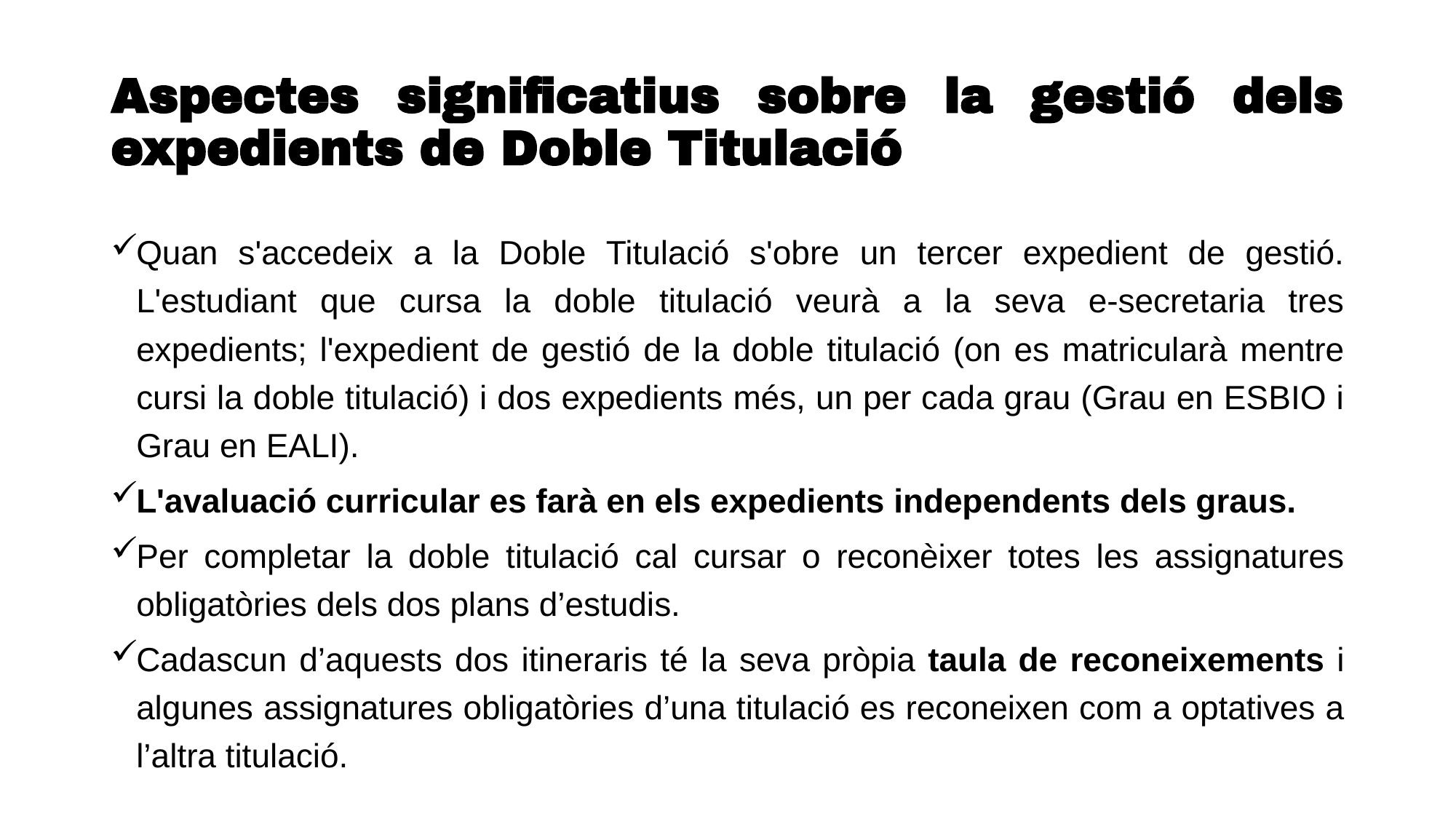

# Aspectes significatius sobre la gestió dels expedients de Doble Titulació
Quan s'accedeix a la Doble Titulació s'obre un tercer expedient de gestió. L'estudiant que cursa la doble titulació veurà a la seva e-secretaria tres expedients; l'expedient de gestió de la doble titulació (on es matricularà mentre cursi la doble titulació) i dos expedients més, un per cada grau (Grau en ESBIO i Grau en EALI).
L'avaluació curricular es farà en els expedients independents dels graus.
Per completar la doble titulació cal cursar o reconèixer totes les assignatures obligatòries dels dos plans d’estudis.
Cadascun d’aquests dos itineraris té la seva pròpia taula de reconeixements i algunes assignatures obligatòries d’una titulació es reconeixen com a optatives a l’altra titulació.